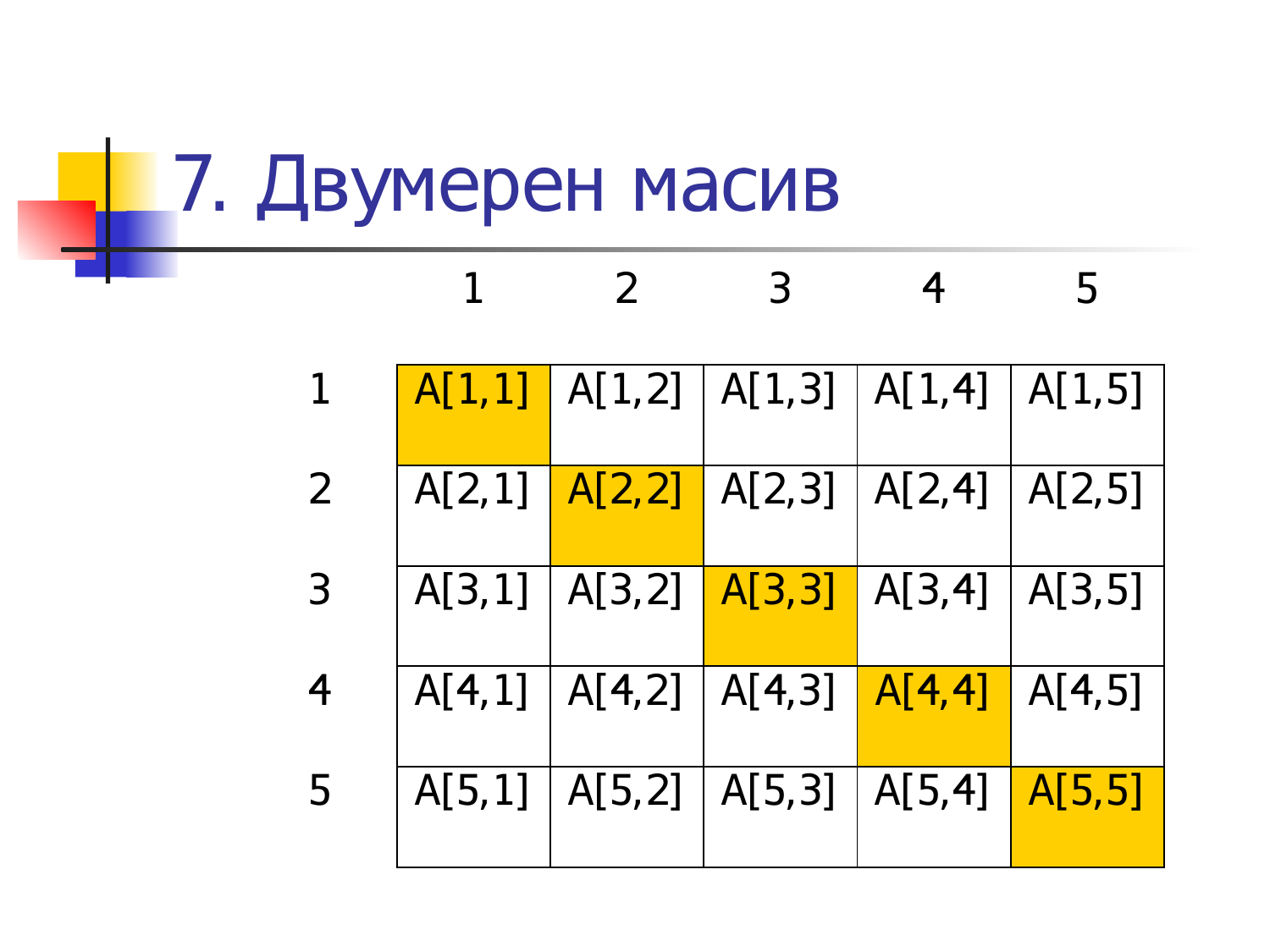

# 7. Двумерен масив
|  | 1 | 2 | 3 | 4 | 5 |
| --- | --- | --- | --- | --- | --- |
| 1 | A[1,1] | A[1,2] | A[1,3] | A[1,4] | A[1,5] |
| 2 | A[2,1] | A[2,2] | A[2,3] | A[2,4] | A[2,5] |
| 3 | A[3,1] | A[3,2] | A[3,3] | A[3,4] | A[3,5] |
| 4 | A[4,1] | A[4,2] | A[4,3] | A[4,4] | A[4,5] |
| 5 | A[5,1] | A[5,2] | A[5,3] | A[5,4] | A[5,5] |